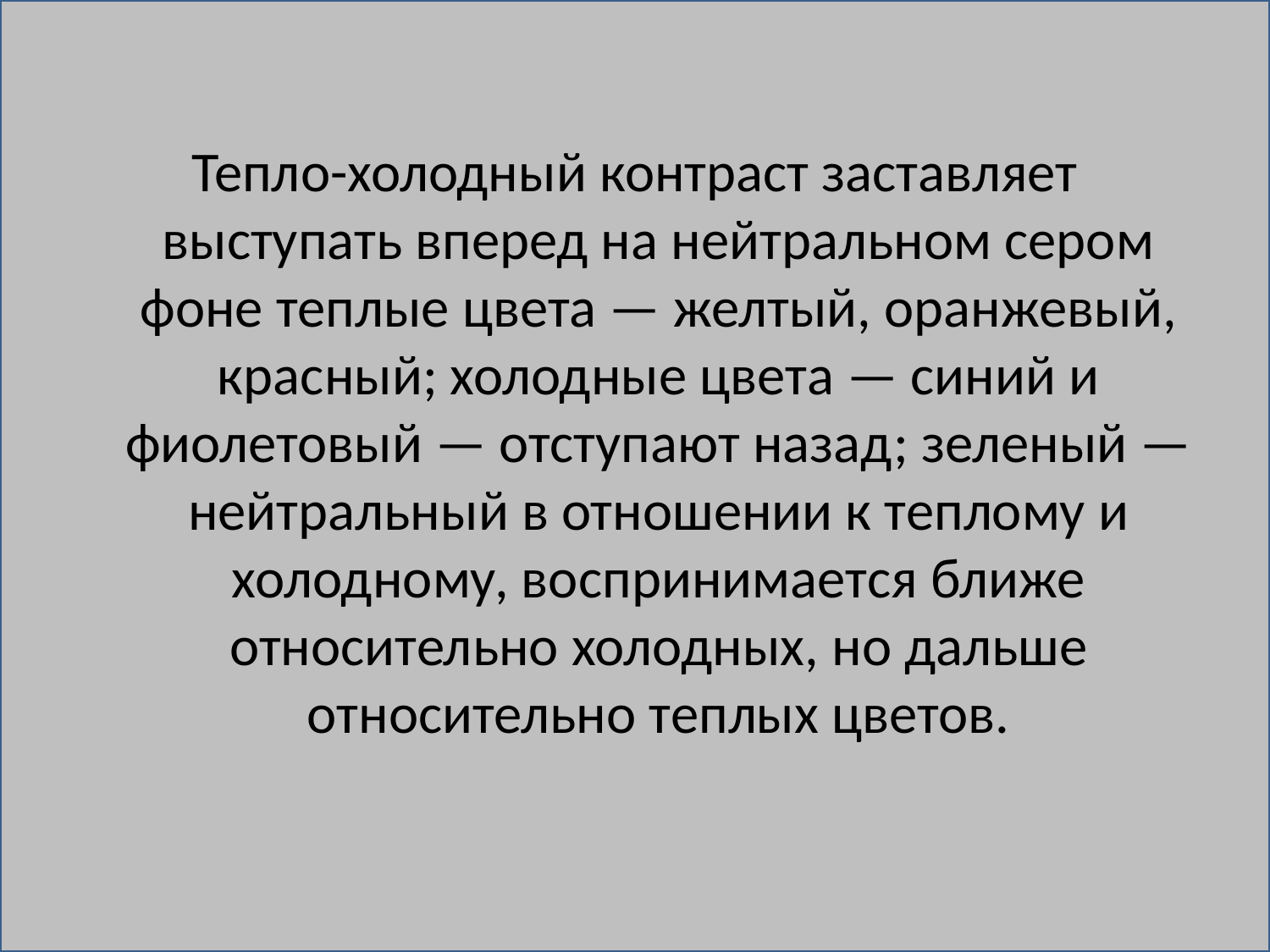

Тепло-холодный контраст заставляет выступать вперед на нейтральном сером фоне теплые цвета — желтый, оранжевый, красный; холодные цвета — синий и фиолетовый — отступают назад; зеленый — нейтральный в отношении к теплому и холодному, воспринимается ближе относительно холодных, но дальше относительно теплых цветов.